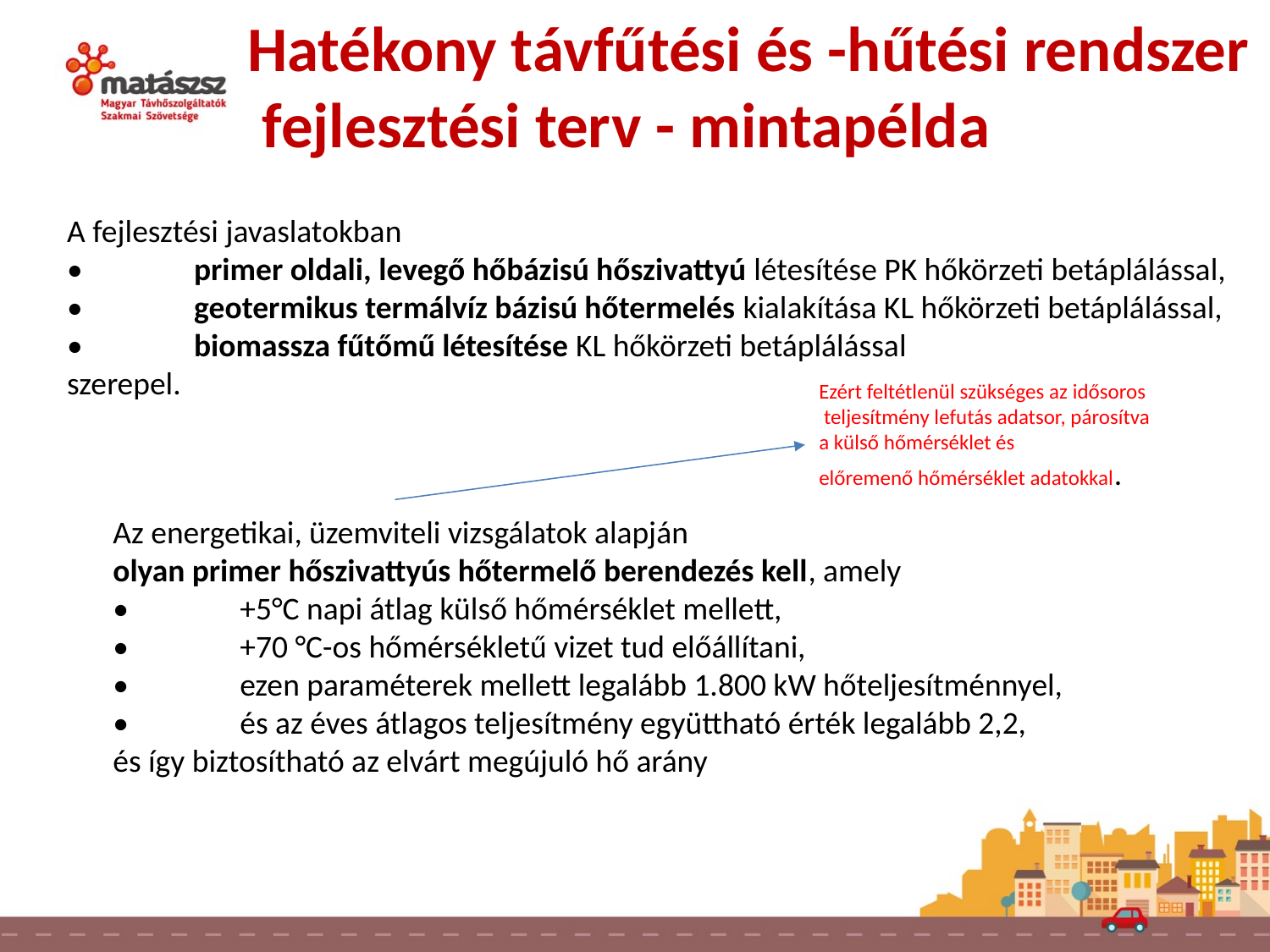

Hatékony távfűtési és -hűtési rendszer
 fejlesztési terv - mintapélda
A fejlesztési javaslatokban
•	primer oldali, levegő hőbázisú hőszivattyú létesítése PK hőkörzeti betáplálással,
•	geotermikus termálvíz bázisú hőtermelés kialakítása KL hőkörzeti betáplálással,
•	biomassza fűtőmű létesítése KL hőkörzeti betáplálással
szerepel.

Ezért feltétlenül szükséges az idősoros
 teljesítmény lefutás adatsor, párosítva
a külső hőmérséklet és
előremenő hőmérséklet adatokkal.
Az energetikai, üzemviteli vizsgálatok alapján
olyan primer hőszivattyús hőtermelő berendezés kell, amely
•	+5°C napi átlag külső hőmérséklet mellett,
•	+70 °C-os hőmérsékletű vizet tud előállítani,
•	ezen paraméterek mellett legalább 1.800 kW hőteljesítménnyel,
•	és az éves átlagos teljesítmény együttható érték legalább 2,2,
és így biztosítható az elvárt megújuló hő arány